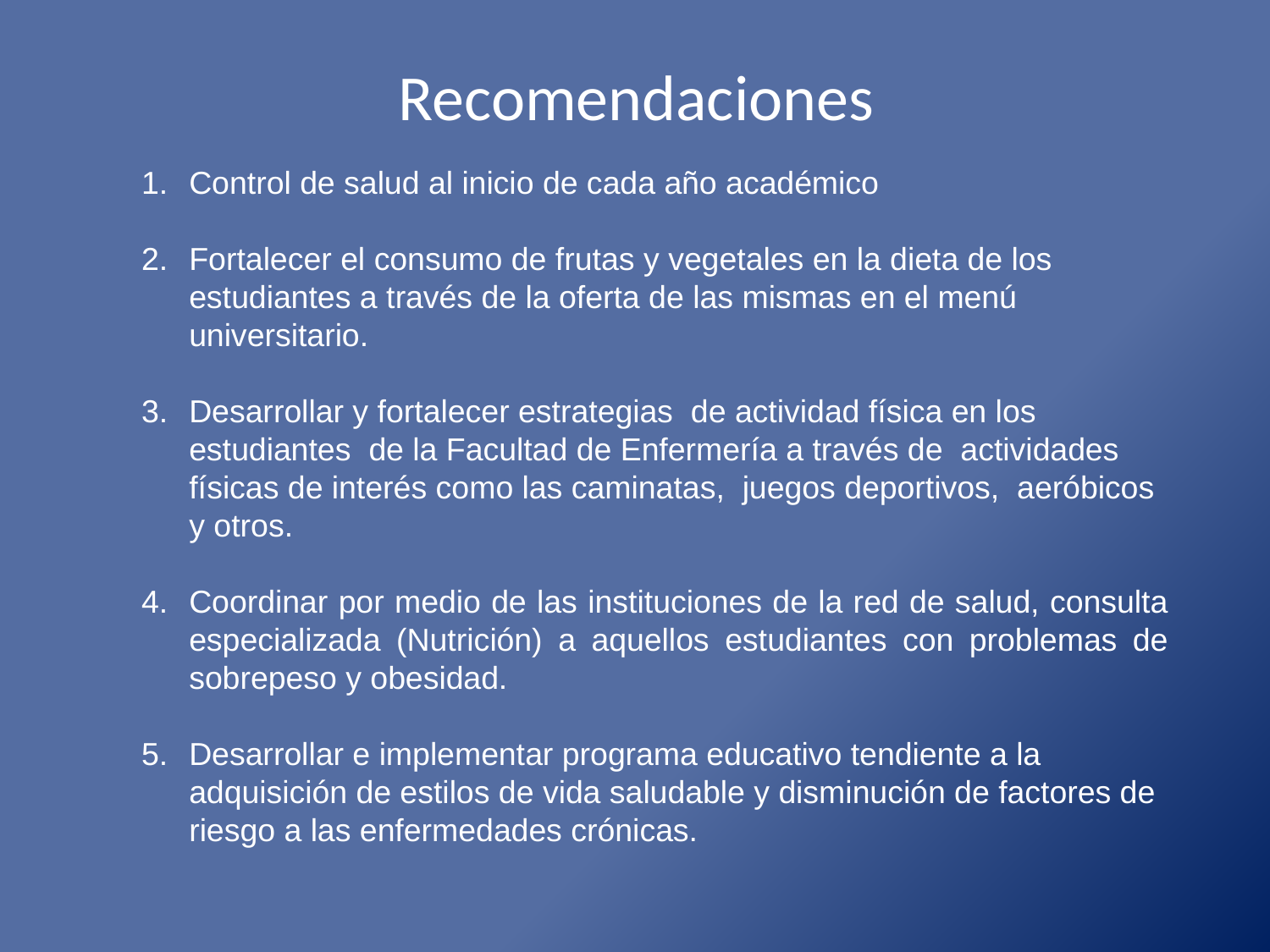

# Recomendaciones
Control de salud al inicio de cada año académico

Fortalecer el consumo de frutas y vegetales en la dieta de los estudiantes a través de la oferta de las mismas en el menú universitario.

Desarrollar y fortalecer estrategias  de actividad física en los estudiantes  de la Facultad de Enfermería a través de  actividades físicas de interés como las caminatas,  juegos deportivos,  aeróbicos y otros.

Coordinar por medio de las instituciones de la red de salud, consulta especializada (Nutrición) a aquellos estudiantes con problemas de sobrepeso y obesidad.

Desarrollar e implementar programa educativo tendiente a la adquisición de estilos de vida saludable y disminución de factores de riesgo a las enfermedades crónicas.